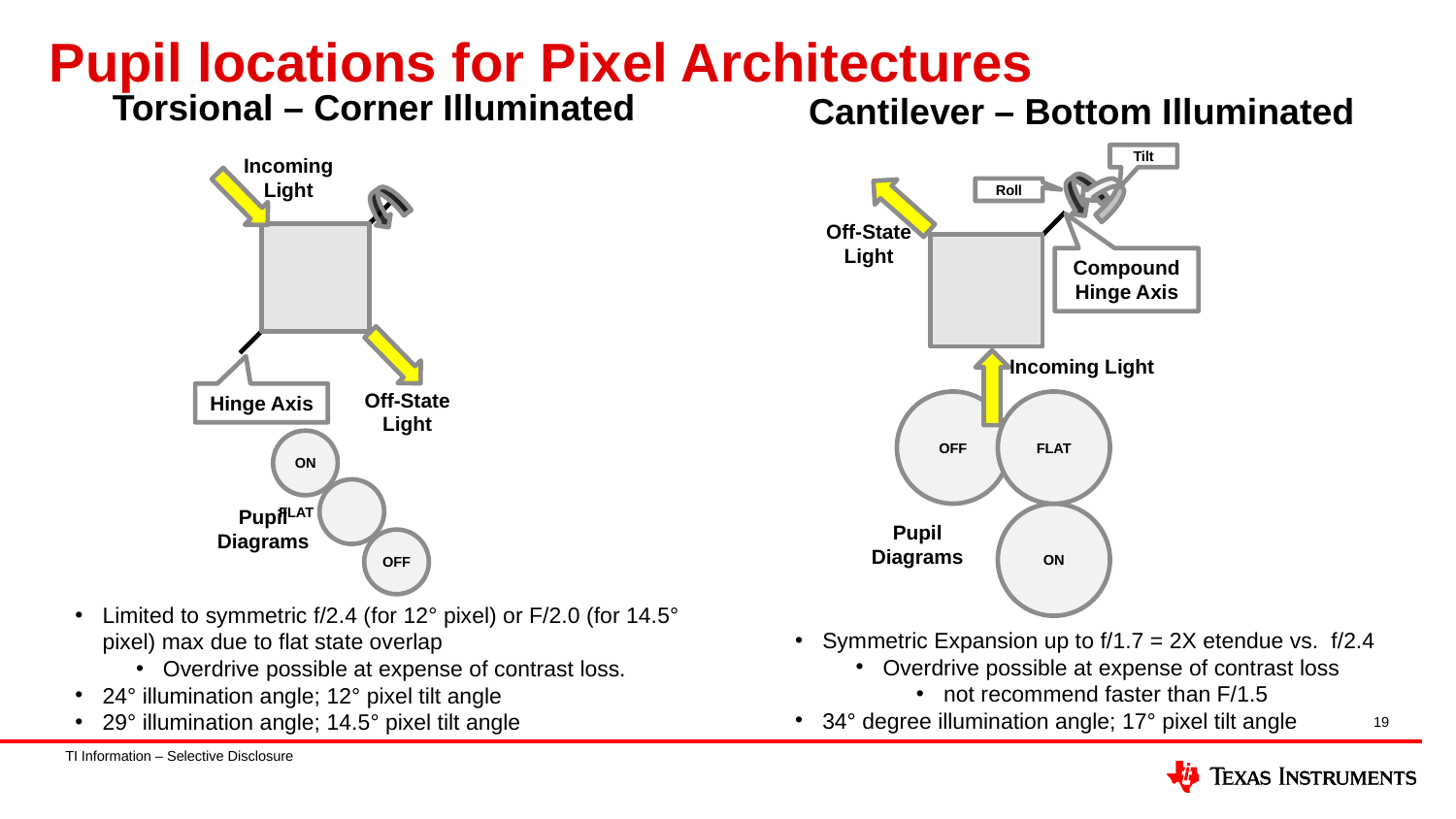

# Pupil locations for Pixel Architectures
Torsional – Corner Illuminated
Cantilever – Bottom Illuminated
Tilt

Roll

Off-State Light

Compound
Hinge Axis
Incoming Light

OFF
FLAT
ON
Pupil Diagrams
Incoming Light

Off-State Light
Hinge Axis
ON
FLAT
Pupil Diagrams
OFF
Limited to symmetric f/2.4 (for 12° pixel) or F/2.0 (for 14.5° pixel) max due to flat state overlap
Overdrive possible at expense of contrast loss.
24° illumination angle; 12° pixel tilt angle
29° illumination angle; 14.5° pixel tilt angle
Symmetric Expansion up to f/1.7 = 2X etendue vs.  f/2.4
Overdrive possible at expense of contrast loss
not recommend faster than F/1.5
34° degree illumination angle; 17° pixel tilt angle
19